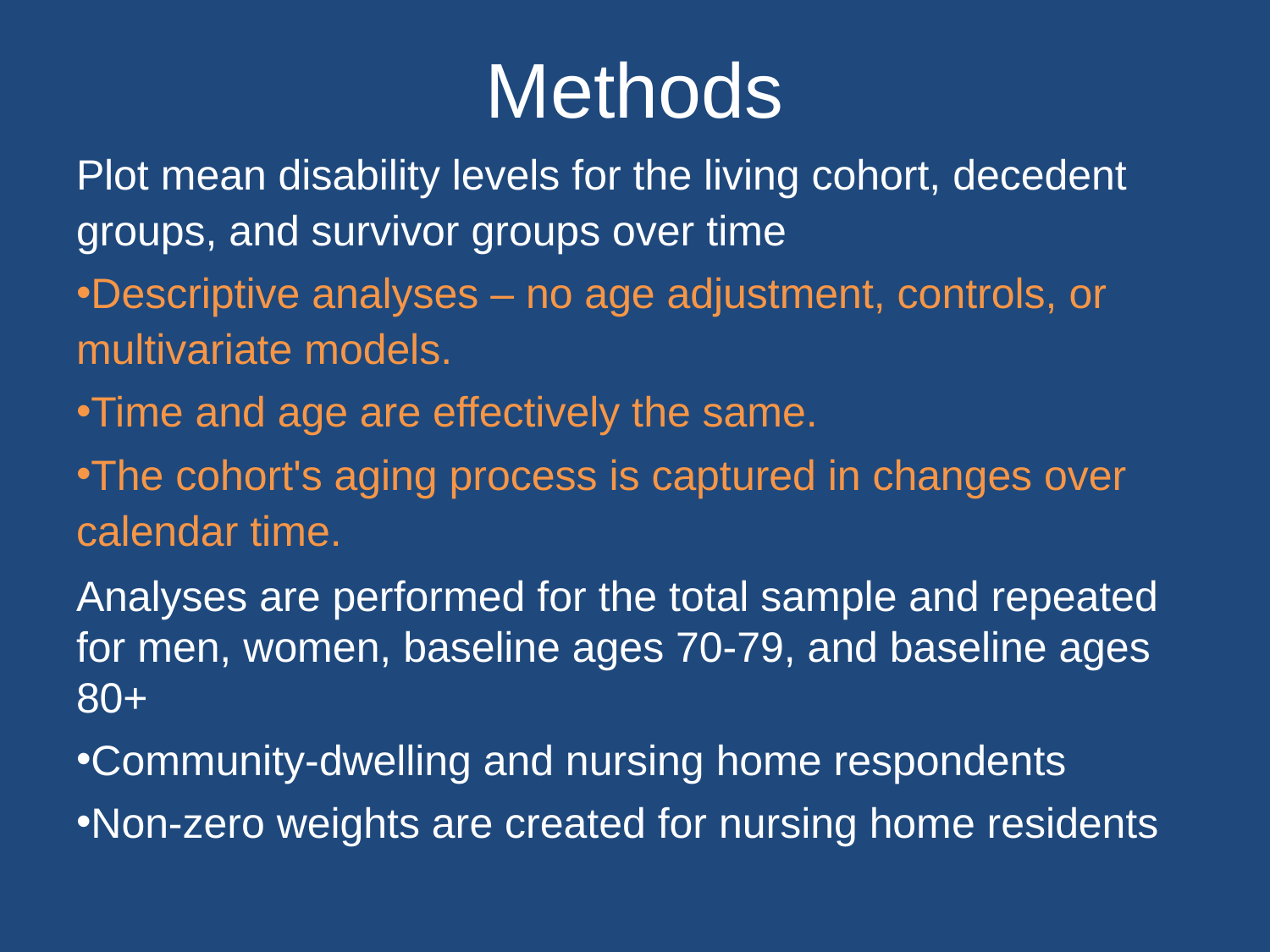

# Methods
Plot mean disability levels for the living cohort, decedent groups, and survivor groups over time
Descriptive analyses – no age adjustment, controls, or multivariate models.
Time and age are effectively the same.
The cohort's aging process is captured in changes over calendar time.
Analyses are performed for the total sample and repeated for men, women, baseline ages 70-79, and baseline ages 80+
Community-dwelling and nursing home respondents
Non-zero weights are created for nursing home residents